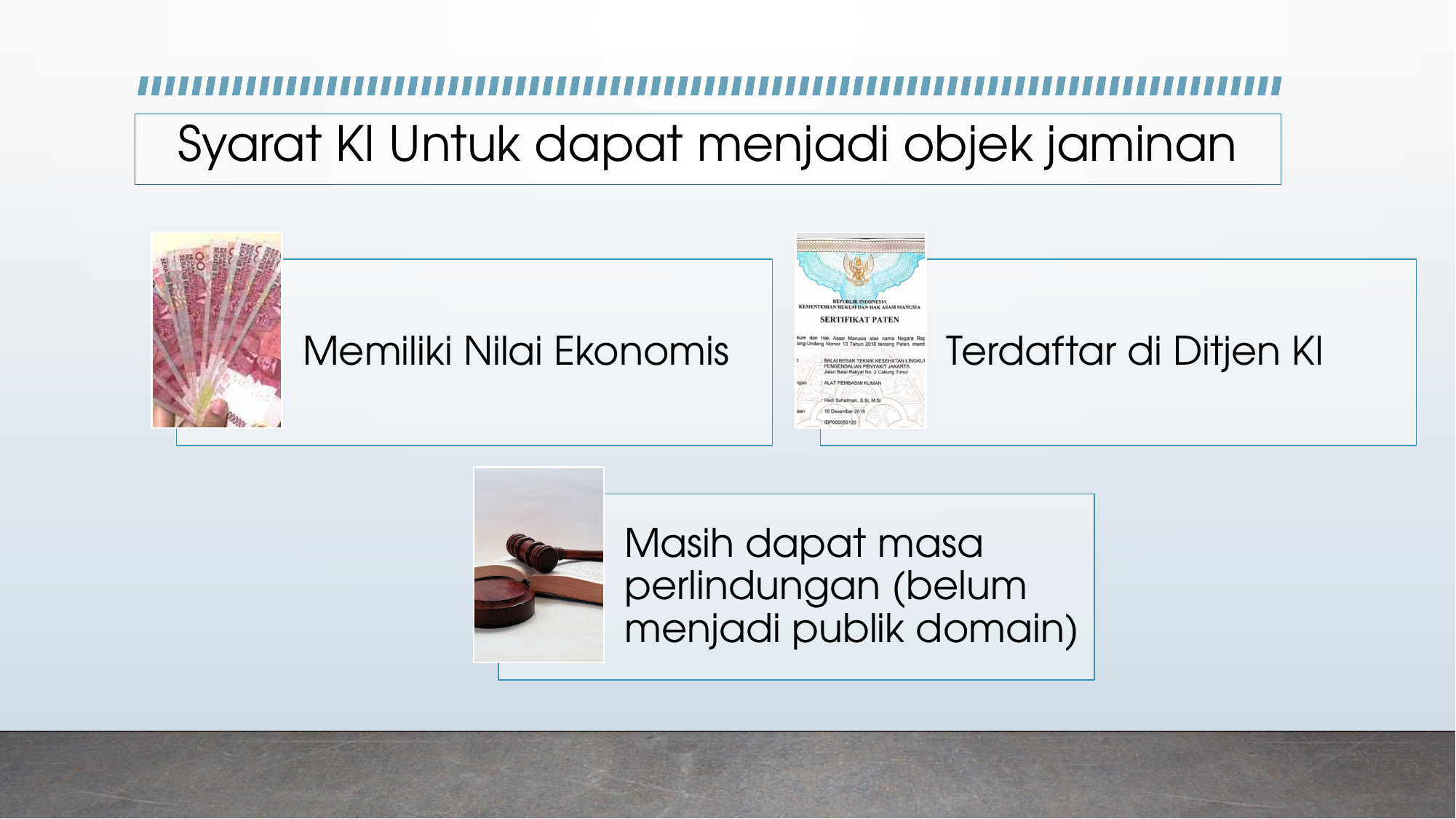

# Syarat KI Untuk dapat menjadi objek jaminan
Memiliki Nilai Ekonomis
Terdaftar di Ditjen KI
Masih dapat masa perlindungan (belum menjadi publik domain)